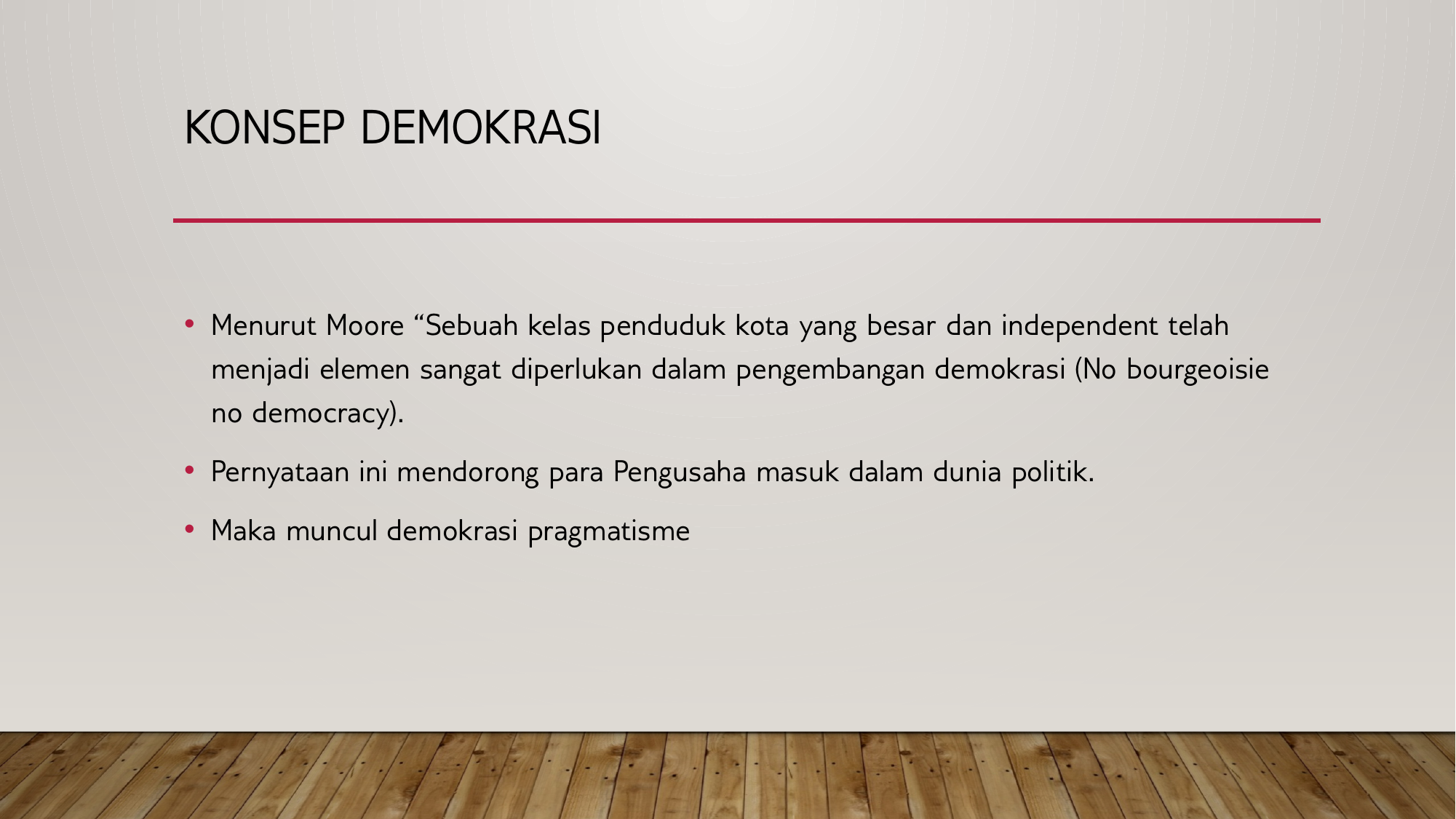

# Konsep Demokrasi

Menurut Moore “Sebuah kelas penduduk kota yang besar dan independent telah menjadi elemen sangat diperlukan dalam pengembangan demokrasi (No bourgeoisie no democracy).
Pernyataan ini mendorong para Pengusaha masuk dalam dunia politik.
Maka muncul demokrasi pragmatisme